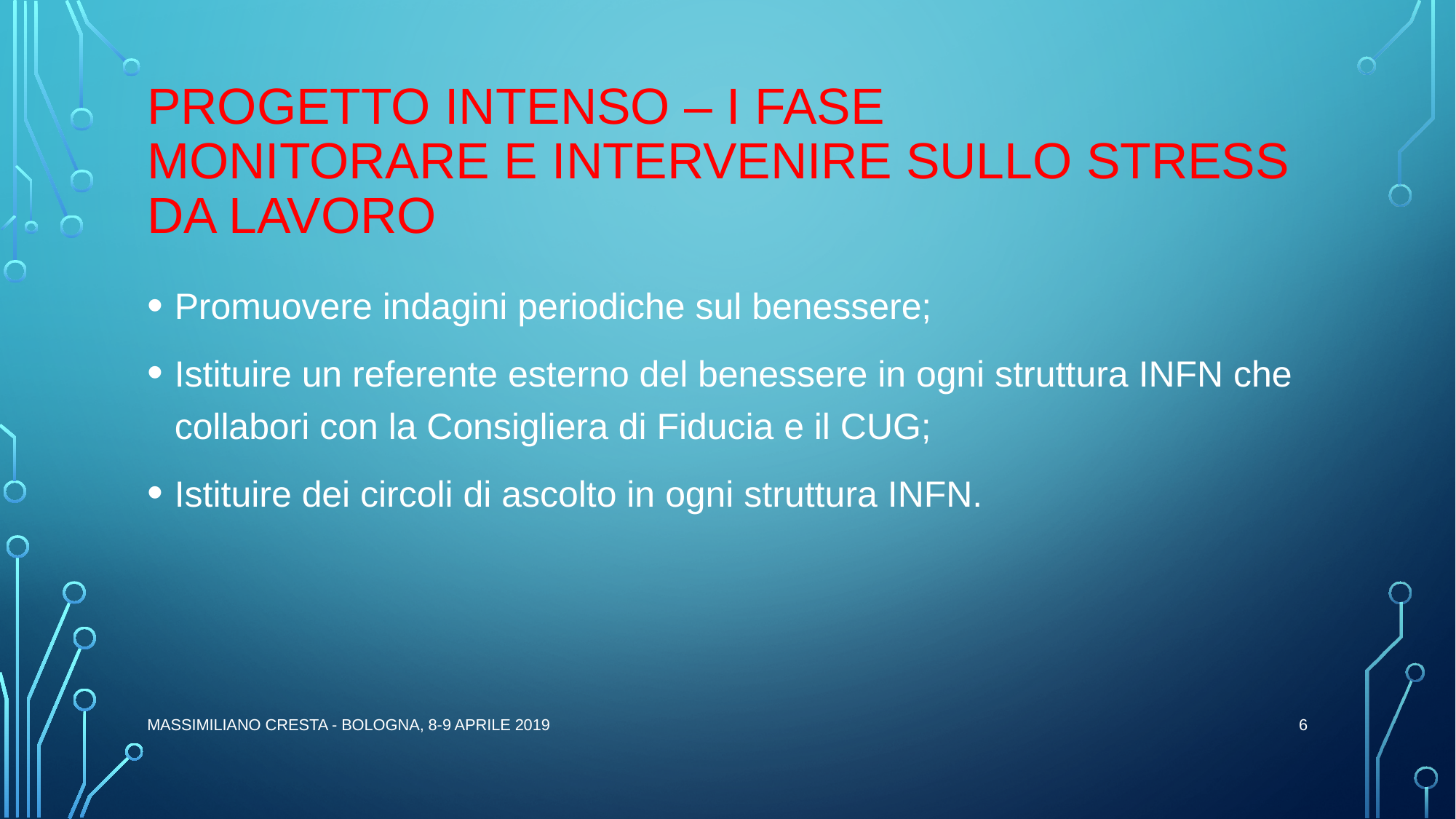

# PROGETTO INTENSO – I fase MONITORARE e INTERVENIRE SULLO STRESS DA LAVORO
Promuovere indagini periodiche sul benessere;
Istituire un referente esterno del benessere in ogni struttura INFN che collabori con la Consigliera di Fiducia e il CUG;
Istituire dei circoli di ascolto in ogni struttura INFN.
6
Massimiliano CRESTA - BOLOGNA, 8-9 APRILE 2019